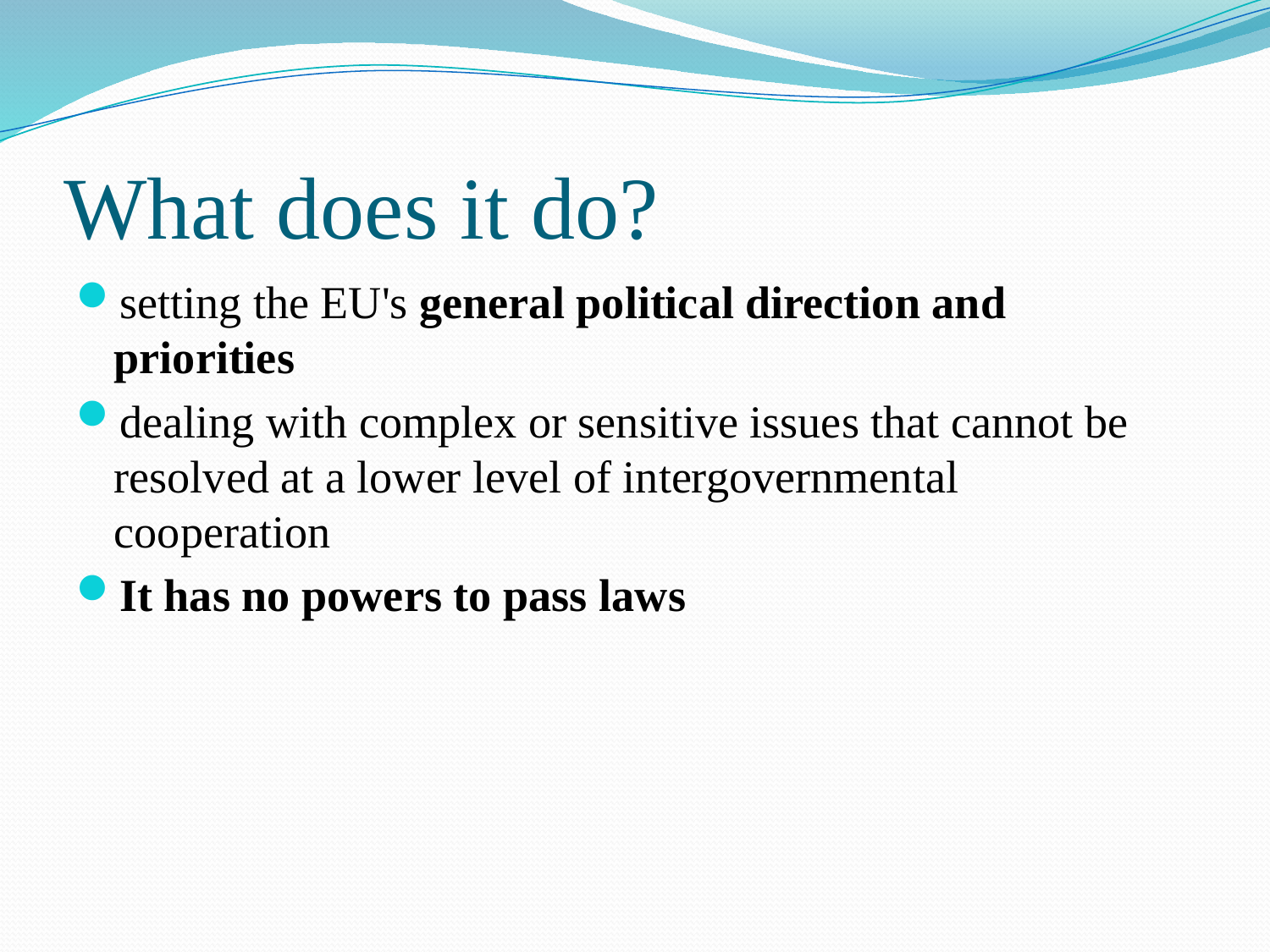

# What does it do?
setting the EU's general political direction and priorities
dealing with complex or sensitive issues that cannot be resolved at a lower level of intergovernmental cooperation
It has no powers to pass laws